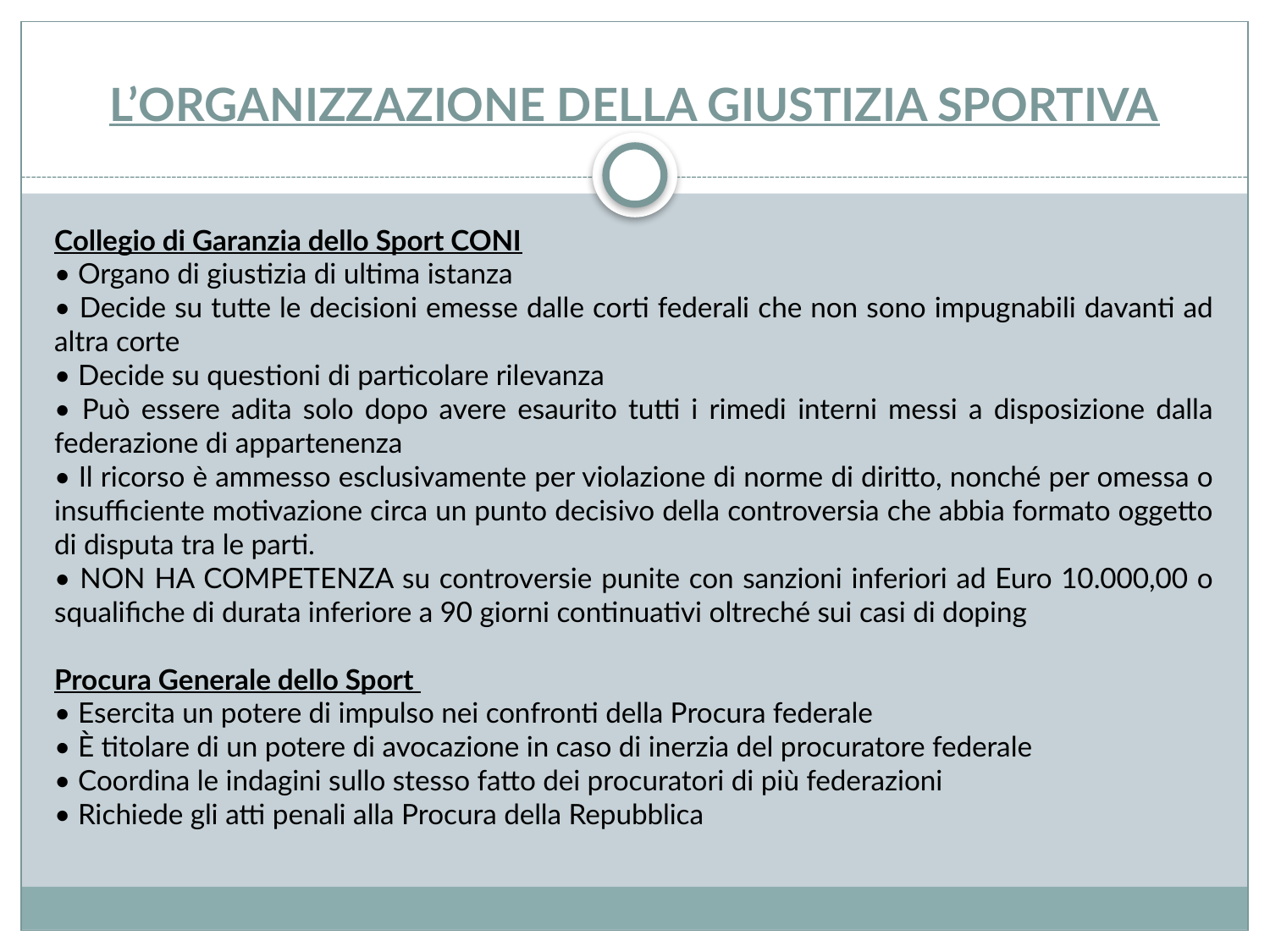

# L’ORGANIZZAZIONE DELLA GIUSTIZIA SPORTIVA
Collegio di Garanzia dello Sport CONI
• Organo di giustizia di ultima istanza
• Decide su tutte le decisioni emesse dalle corti federali che non sono impugnabili davanti ad altra corte
• Decide su questioni di particolare rilevanza
• Può essere adita solo dopo avere esaurito tutti i rimedi interni messi a disposizione dalla federazione di appartenenza
• Il ricorso è ammesso esclusivamente per violazione di norme di diritto, nonché per omessa o insufficiente motivazione circa un punto decisivo della controversia che abbia formato oggetto di disputa tra le parti.
• NON HA COMPETENZA su controversie punite con sanzioni inferiori ad Euro 10.000,00 o squalifiche di durata inferiore a 90 giorni continuativi oltreché sui casi di doping

Procura Generale dello Sport
• Esercita un potere di impulso nei confronti della Procura federale
• È titolare di un potere di avocazione in caso di inerzia del procuratore federale
• Coordina le indagini sullo stesso fatto dei procuratori di più federazioni
• Richiede gli atti penali alla Procura della Repubblica